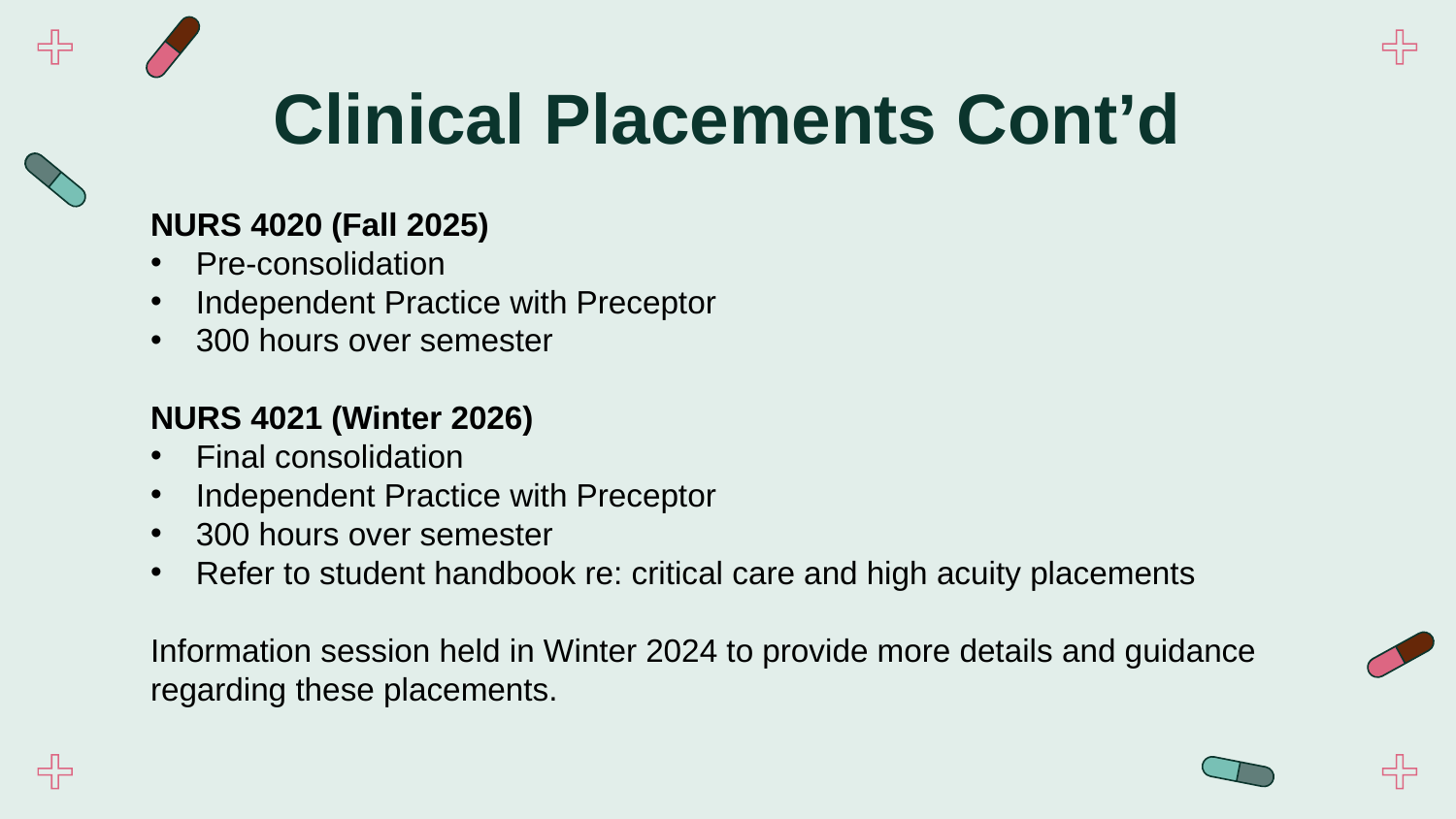

# Clinical Placements Cont’d
NURS 4020 (Fall 2025)
Pre-consolidation
Independent Practice with Preceptor
300 hours over semester

NURS 4021 (Winter 2026)
Final consolidation
Independent Practice with Preceptor
300 hours over semester
Refer to student handbook re: critical care and high acuity placements

Information session held in Winter 2024 to provide more details and guidance regarding these placements.